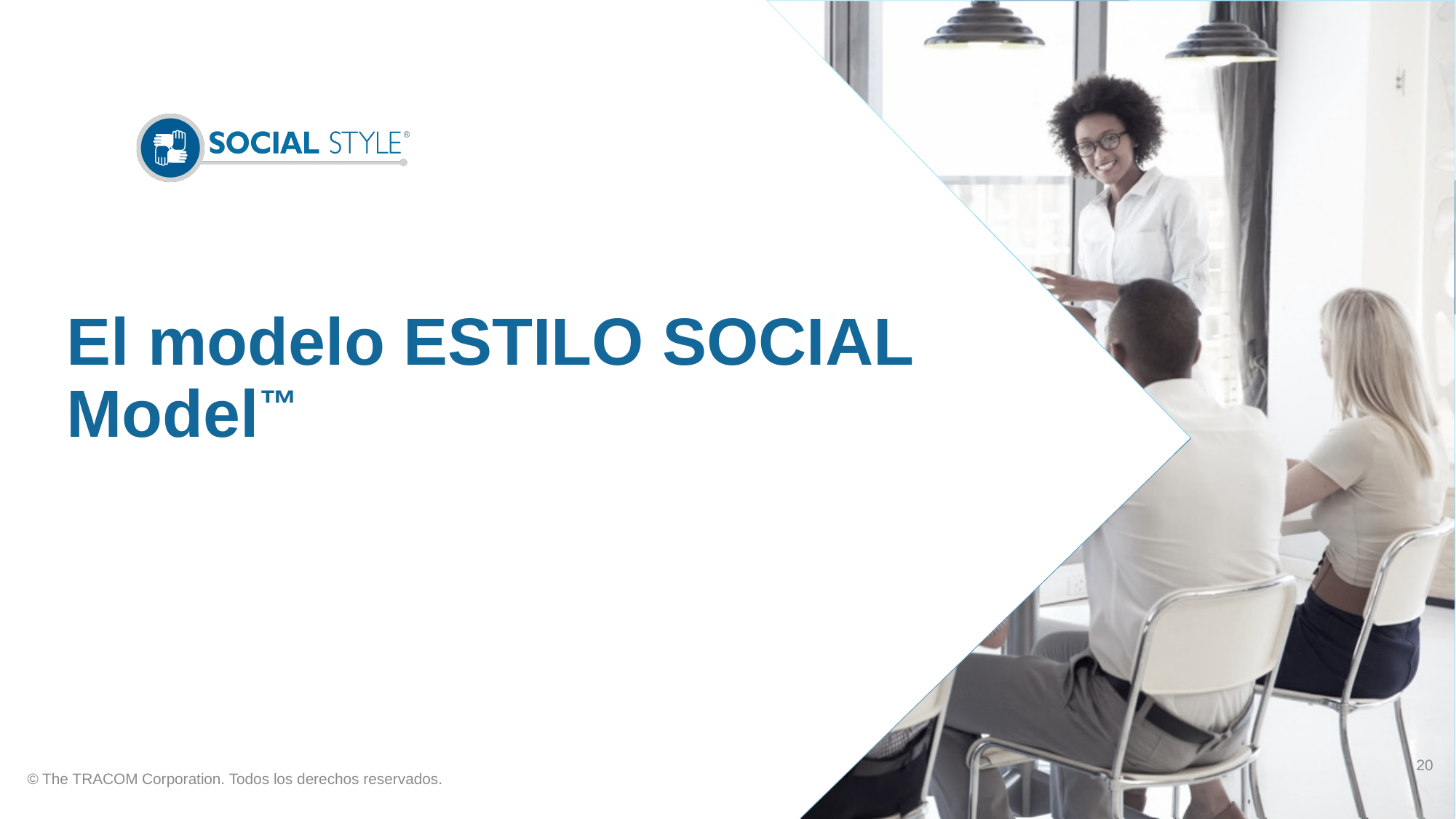

# El modelo ESTILO SOCIAL Model™
20
© The TRACOM Corporation. Todos los derechos reservados.